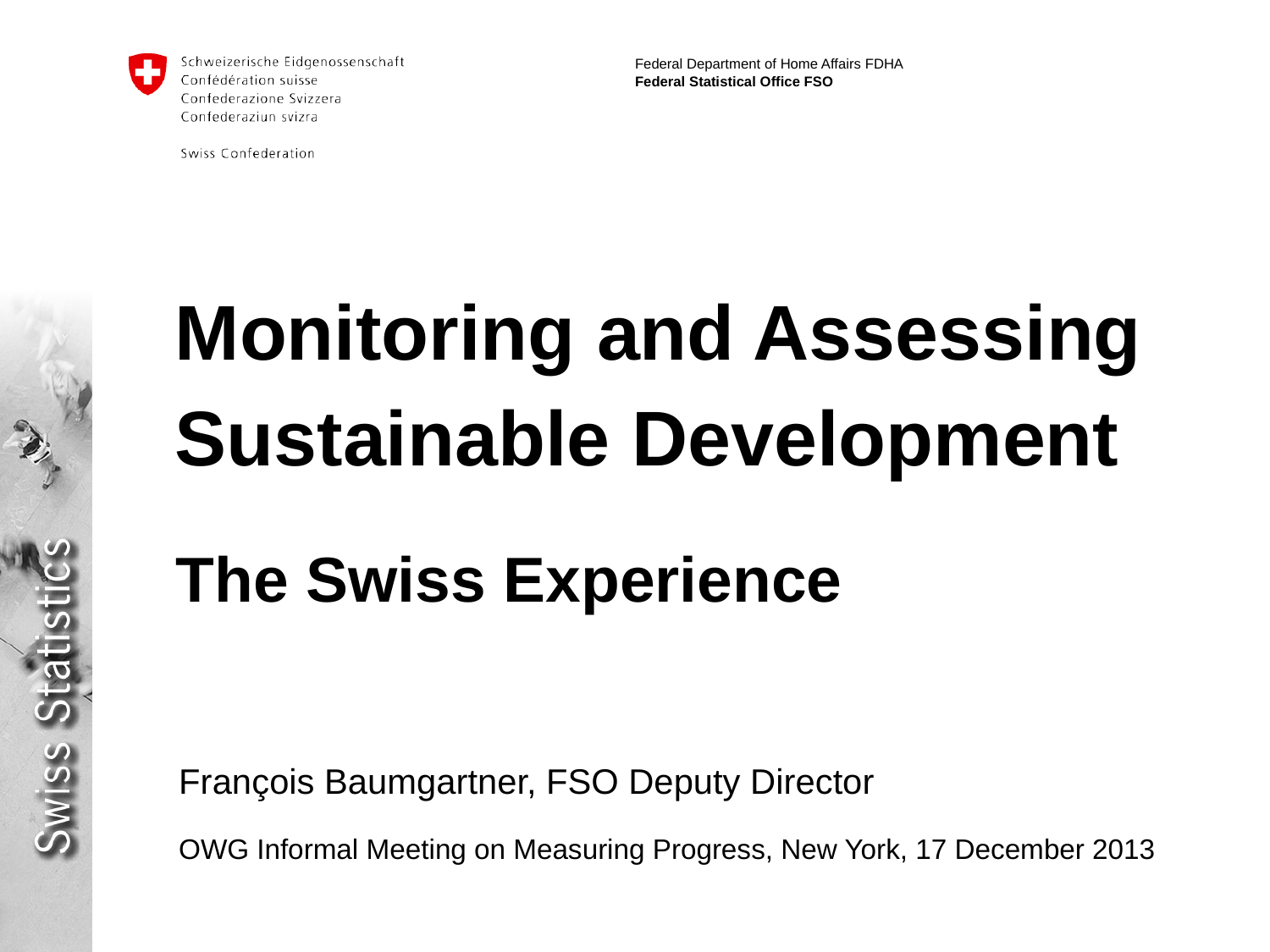

# Monitoring and Assessing Sustainable Development
The Swiss Experience
François Baumgartner, FSO Deputy Director
OWG Informal Meeting on Measuring Progress, New York, 17 December 2013